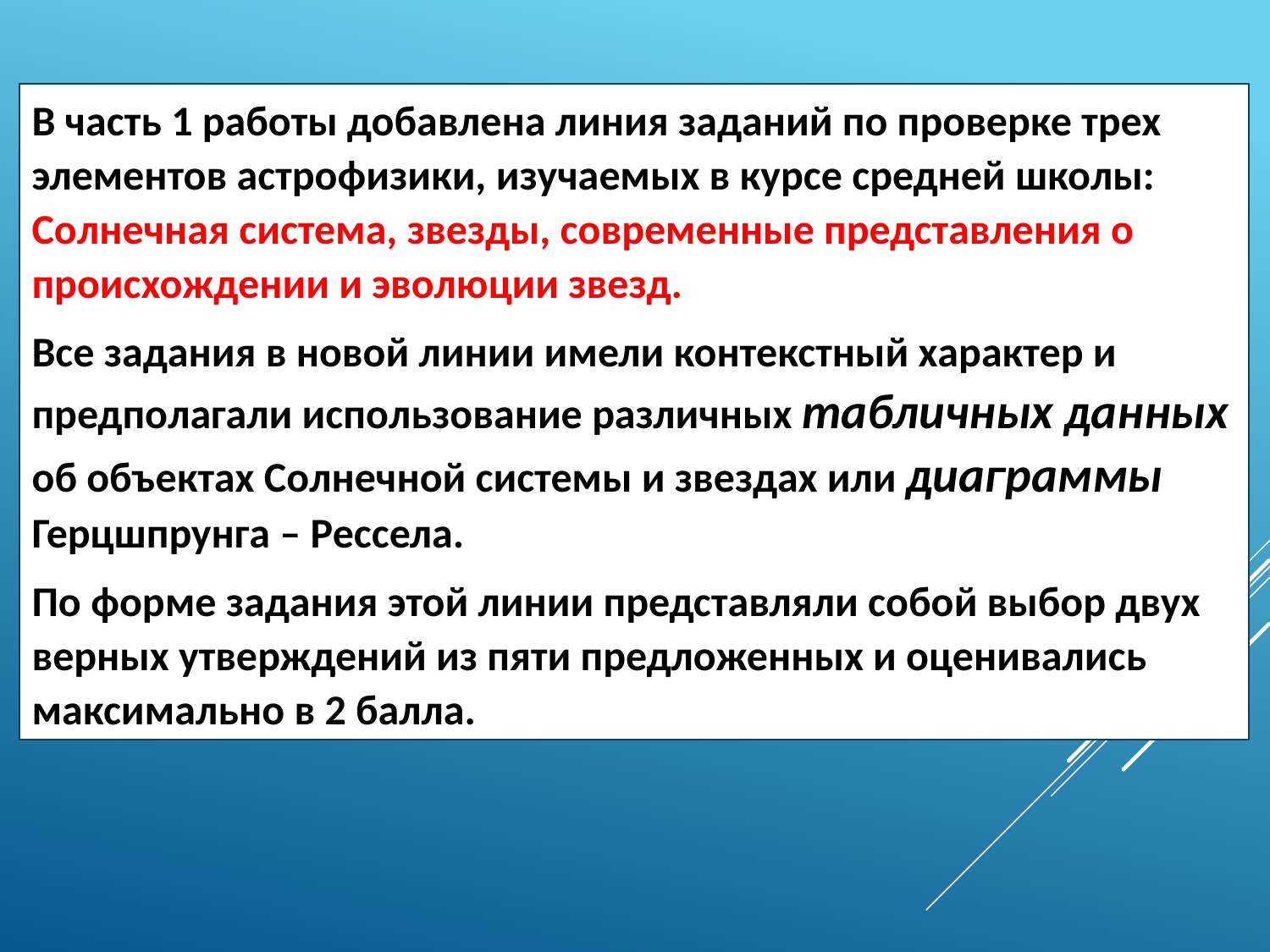

В часть 1 работы добавлена линия заданий по проверке трех элементов астрофизики, изучаемых в курсе средней школы: Солнечная система, звезды, современные представления о происхождении и эволюции звезд.
Все задания в новой линии имели контекстный характер и предполагали использование различных табличных данных об объектах Солнечной системы и звездах или диаграммы Герцшпрунга – Рессела.
По форме задания этой линии представляли собой выбор двух верных утверждений из пяти предложенных и оценивались максимально в 2 балла.